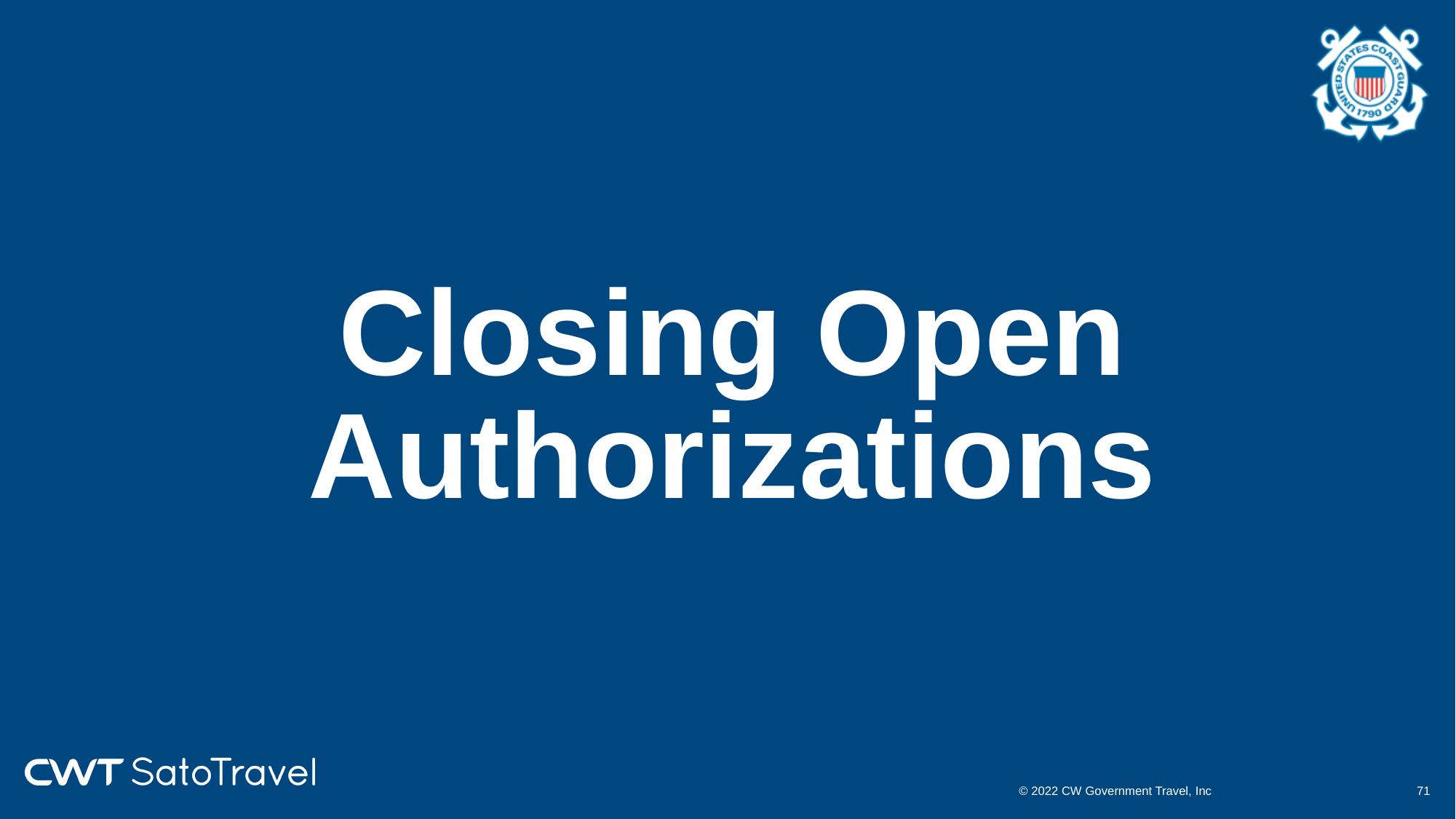

# Closing Open Authorizations
© 2022 CW Government Travel, Inc
71